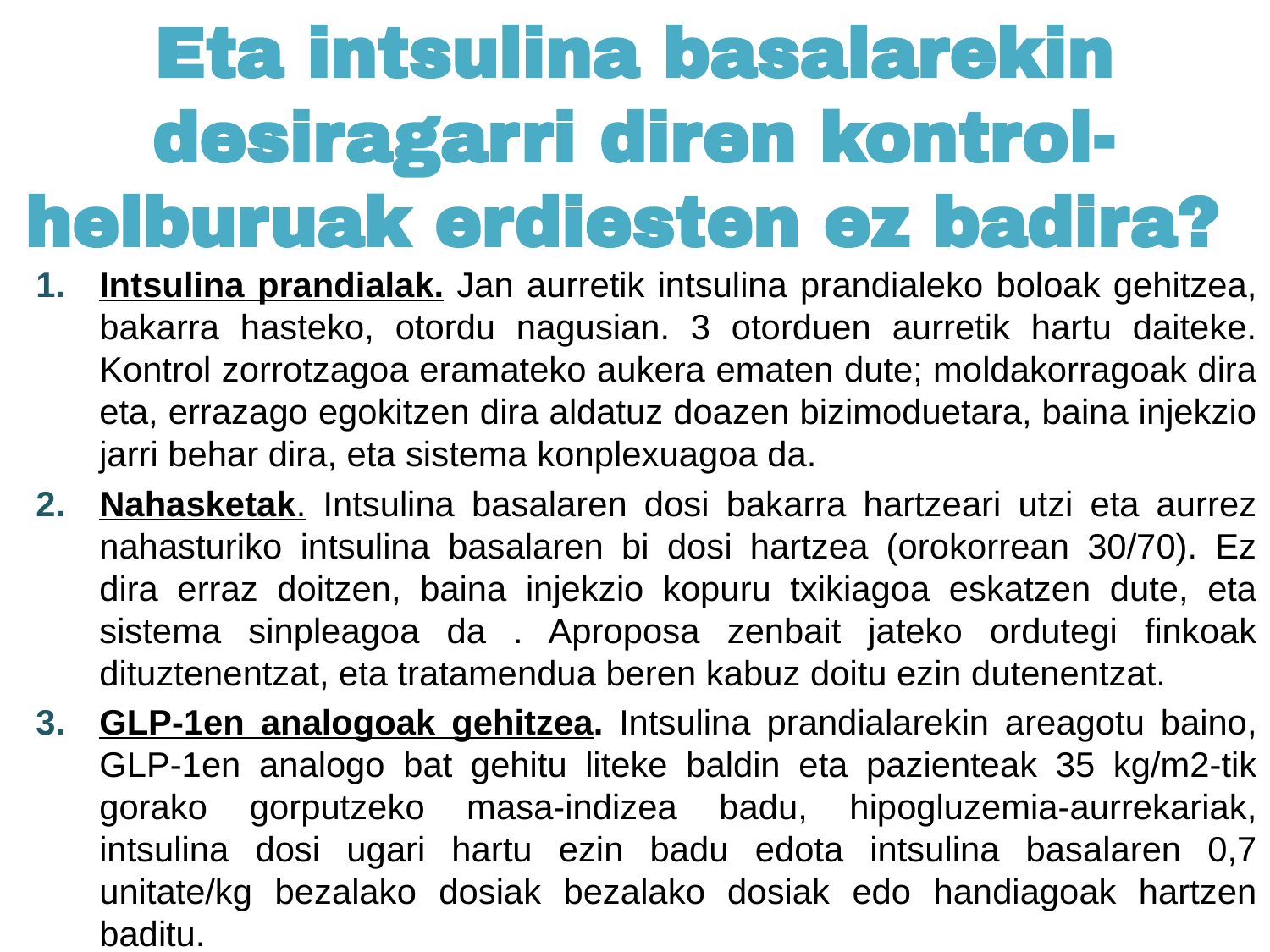

# Eta intsulina basalarekin desiragarri diren kontrol-helburuak erdiesten ez badira?
Intsulina prandialak. Jan aurretik intsulina prandialeko boloak gehitzea, bakarra hasteko, otordu nagusian. 3 otorduen aurretik hartu daiteke. Kontrol zorrotzagoa eramateko aukera ematen dute; moldakorragoak dira eta, errazago egokitzen dira aldatuz doazen bizimoduetara, baina injekzio jarri behar dira, eta sistema konplexuagoa da.
Nahasketak. Intsulina basalaren dosi bakarra hartzeari utzi eta aurrez nahasturiko intsulina basalaren bi dosi hartzea (orokorrean 30/70). Ez dira erraz doitzen, baina injekzio kopuru txikiagoa eskatzen dute, eta sistema sinpleagoa da . Aproposa zenbait jateko ordutegi finkoak dituztenentzat, eta tratamendua beren kabuz doitu ezin dutenentzat.
GLP-1en analogoak gehitzea. Intsulina prandialarekin areagotu baino, GLP-1en analogo bat gehitu liteke baldin eta pazienteak 35 kg/m2-tik gorako gorputzeko masa-indizea badu, hipogluzemia-aurrekariak, intsulina dosi ugari hartu ezin badu edota intsulina basalaren 0,7 unitate/kg bezalako dosiak bezalako dosiak edo handiagoak hartzen baditu.